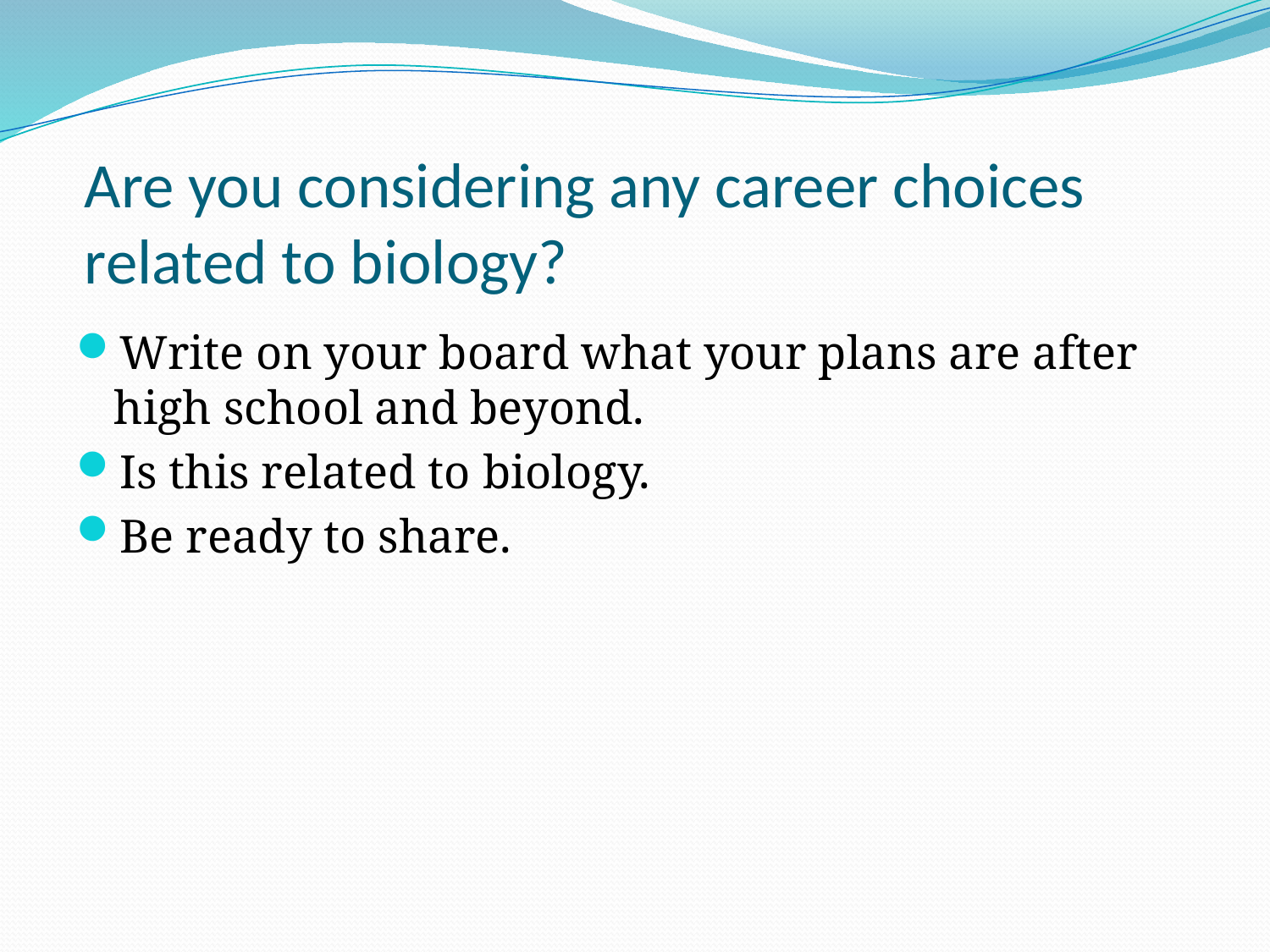

# Are you considering any career choices related to biology?
Write on your board what your plans are after high school and beyond.
Is this related to biology.
Be ready to share.